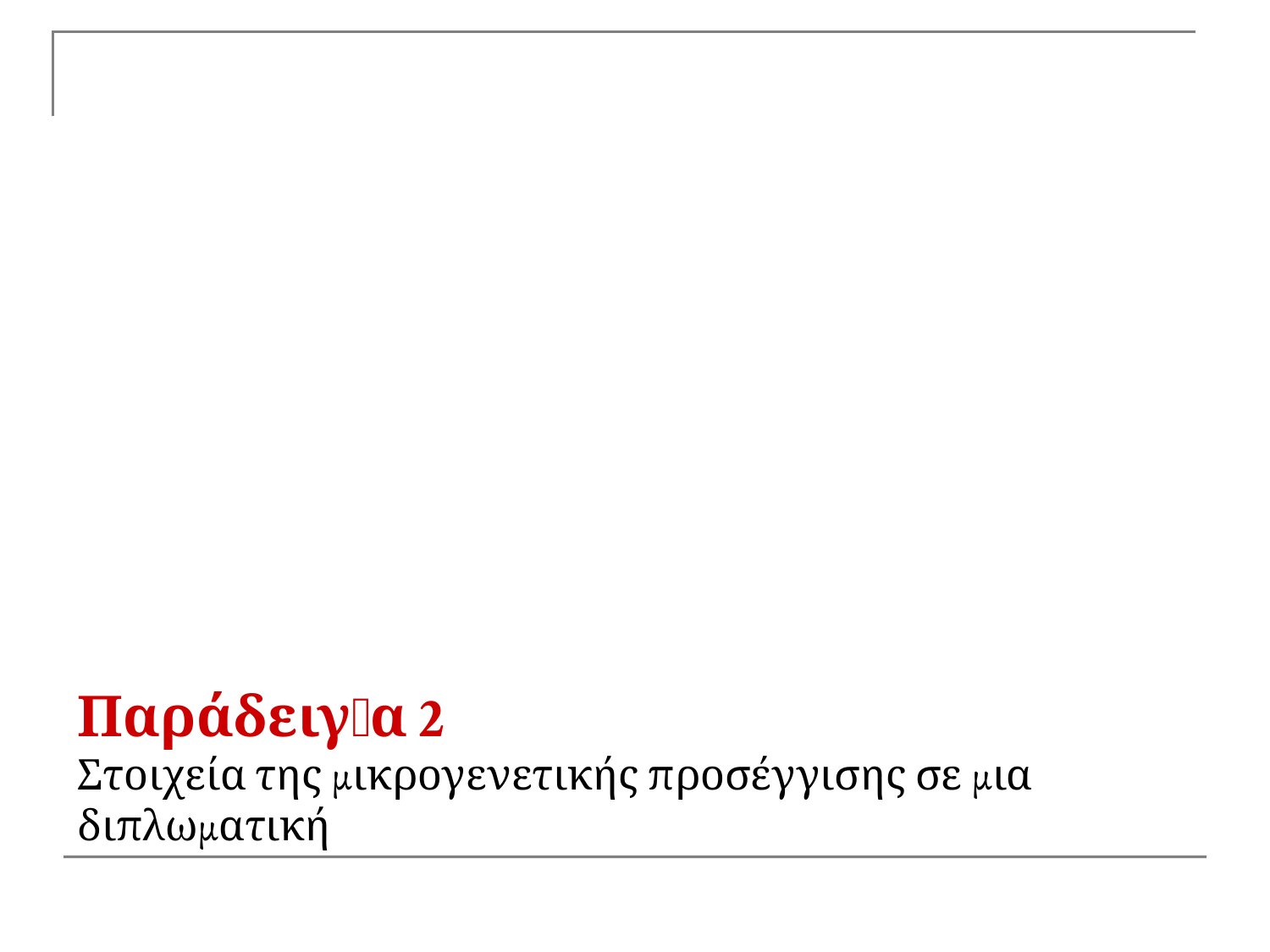

# Παράδειγμα 2 Στοιχεία της μικρογενετικής προσέγγισης σε μια διπλωματική